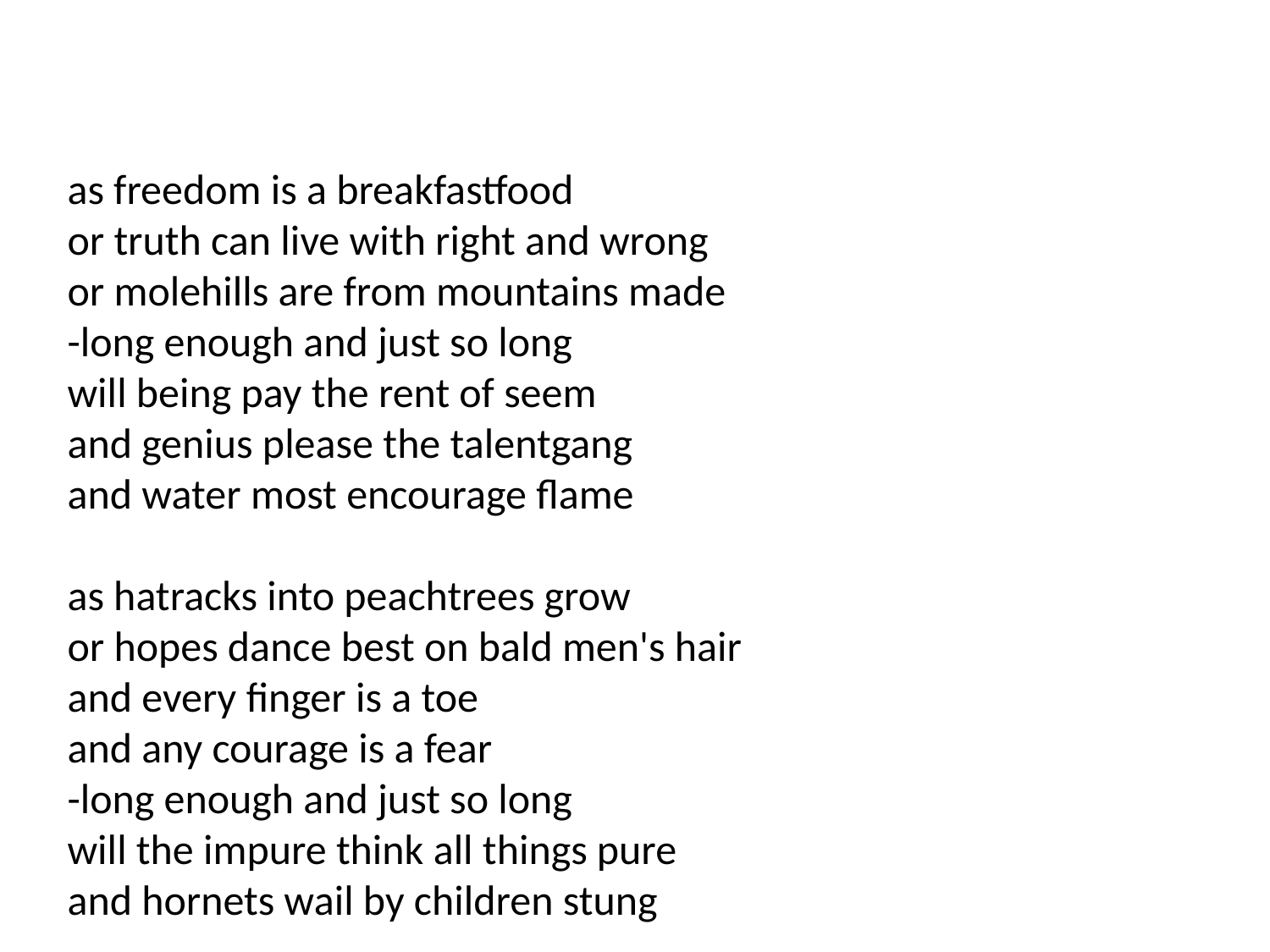

as freedom is a breakfastfood
or truth can live with right and wrong
or molehills are from mountains made
-long enough and just so long
will being pay the rent of seem
and genius please the talentgang
and water most encourage flame

as hatracks into peachtrees grow
or hopes dance best on bald men's hair
and every finger is a toe
and any courage is a fear
-long enough and just so long
will the impure think all things pure
and hornets wail by children stung